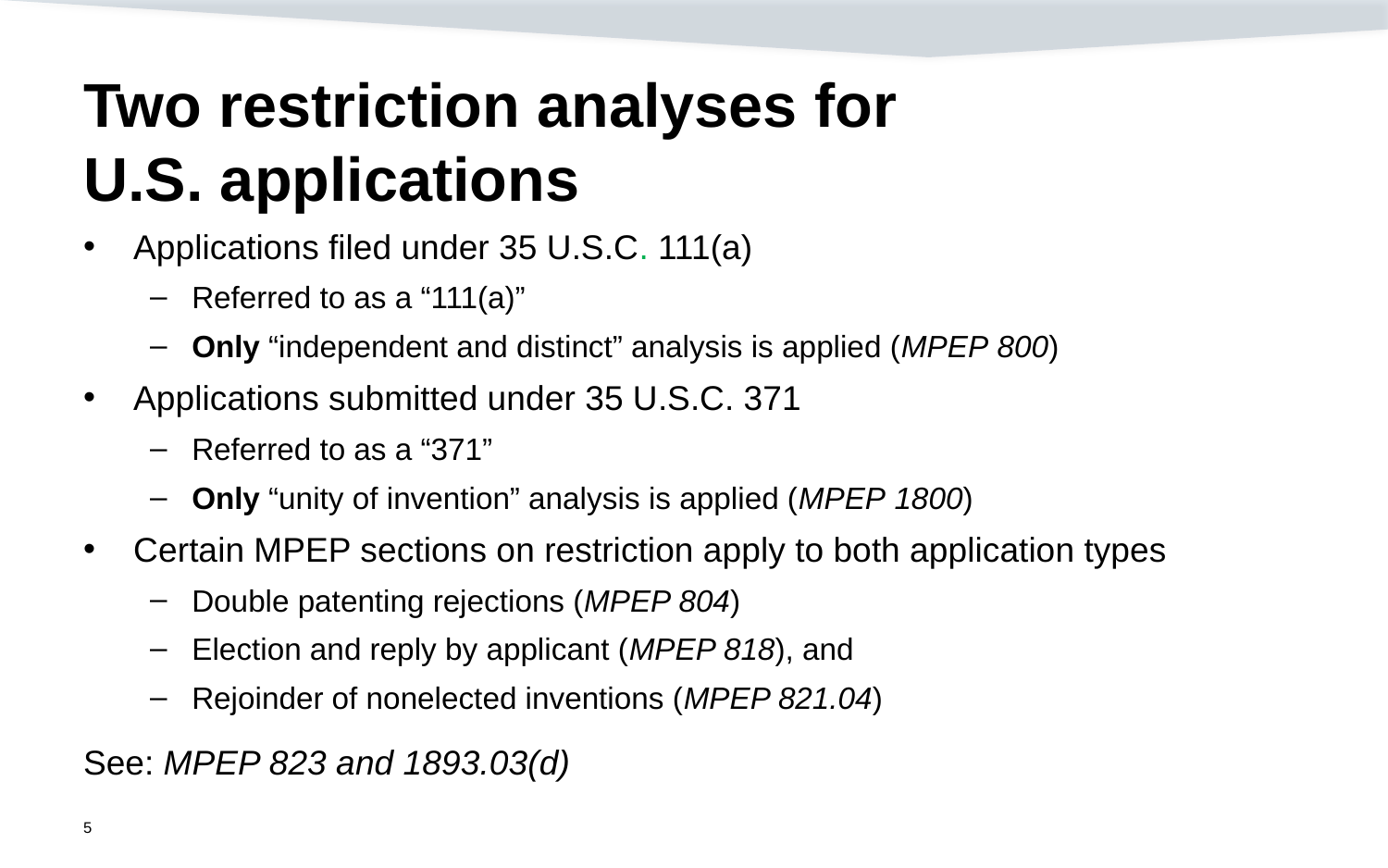

# Two restriction analyses for U.S. applications
Applications filed under 35 U.S.C. 111(a)
Referred to as a “111(a)”
Only “independent and distinct” analysis is applied (MPEP 800)
Applications submitted under 35 U.S.C. 371
Referred to as a “371”
Only “unity of invention” analysis is applied (MPEP 1800)
Certain MPEP sections on restriction apply to both application types
Double patenting rejections (MPEP 804)
Election and reply by applicant (MPEP 818), and
Rejoinder of nonelected inventions (MPEP 821.04)

See: MPEP 823 and 1893.03(d)
5